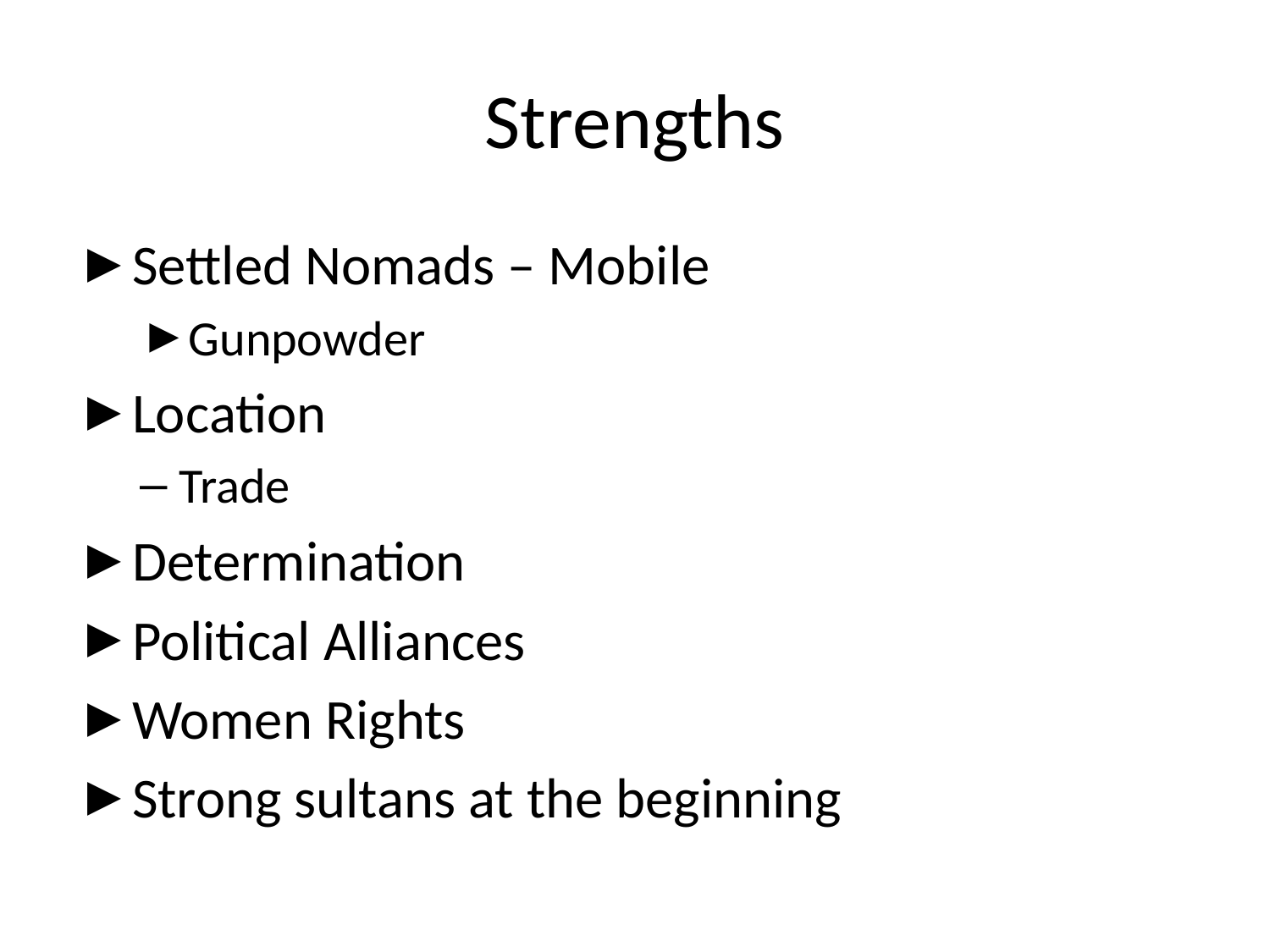

# Strengths
Settled Nomads – Mobile
Gunpowder
Location
Trade
Determination
Political Alliances
Women Rights
Strong sultans at the beginning